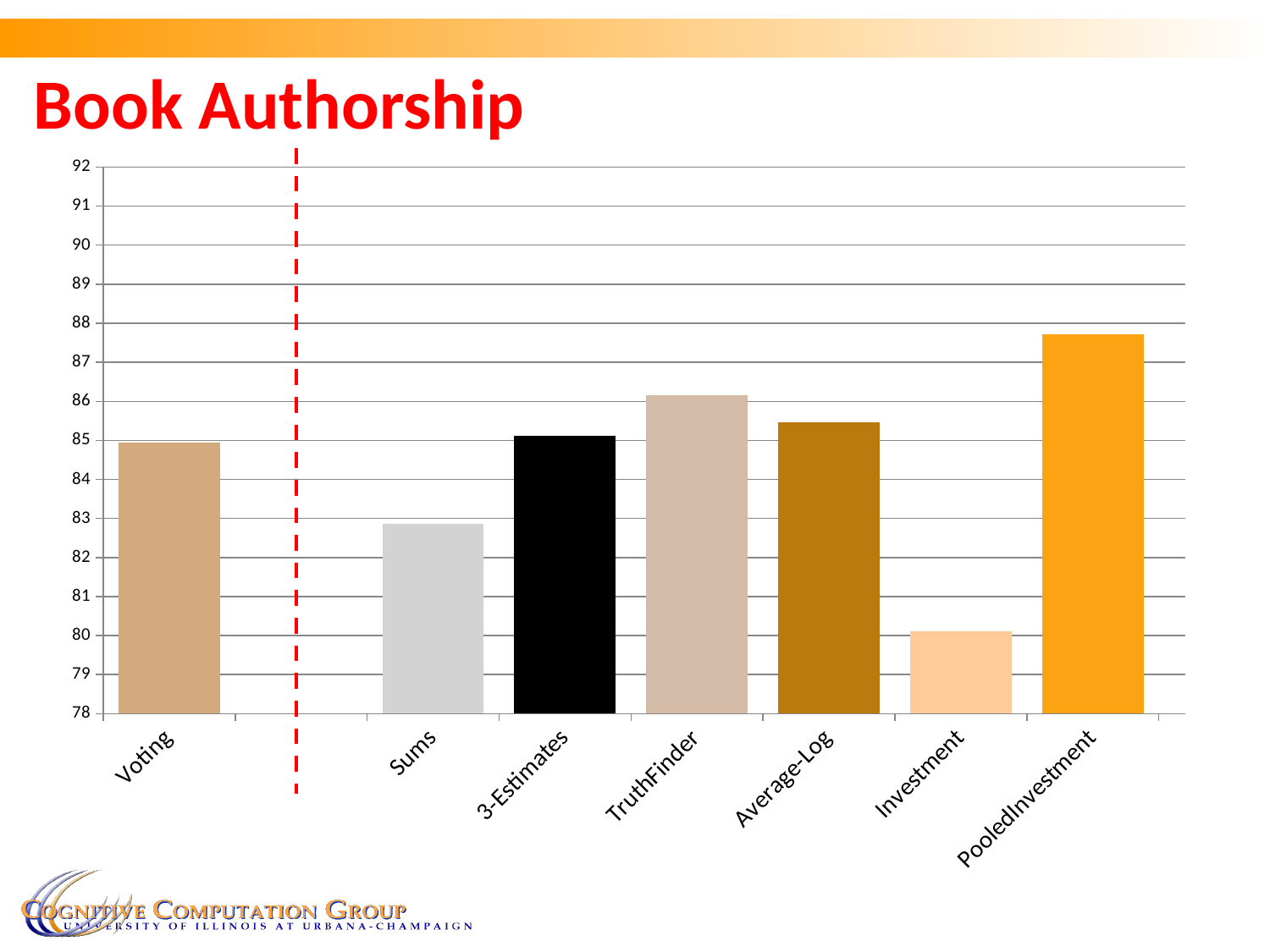

# Book Authorship

### Chart

| Category |  Books  |
|---|---|
| Voting | 84.95 |
|  | None |
| Sums | 82.87 |
| 3-Estimates | 85.12 |
| TruthFinder | 86.16 |
| Average-Log | 85.47 |
| Investment | 80.1 |
| PooledInvestment | 87.72 |
|  | None |
| SimpleLCA | 86.51 |
| GuessLCA | 89.1 |
| MistakeLCA_g | 86.33 |
| MistakeLCA_m | 88.58 |
| LieLCA_g | 89.62 |
| LieLCA_m | 87.89 |
| LieLCA_s | 90.83 |